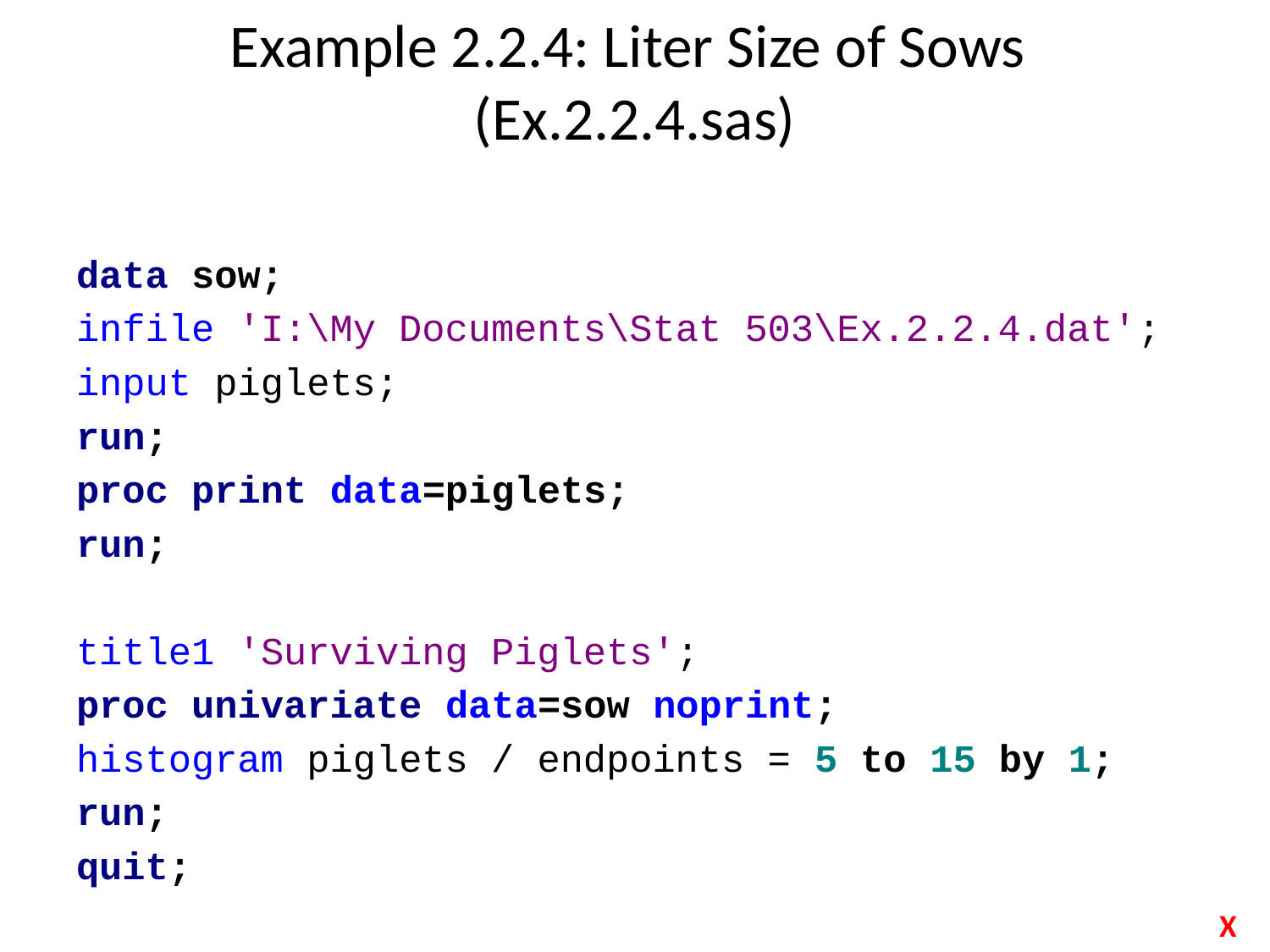

# Example 2.2.4: Liter Size of Sows (Ex.2.2.4.sas)
data sow;
infile 'I:\My Documents\Stat 503\Ex.2.2.4.dat';
input piglets;
run;
proc print data=piglets;
run;

title1 'Surviving Piglets';
proc univariate data=sow noprint;
histogram piglets / endpoints = 5 to 15 by 1;
run;
quit;
X